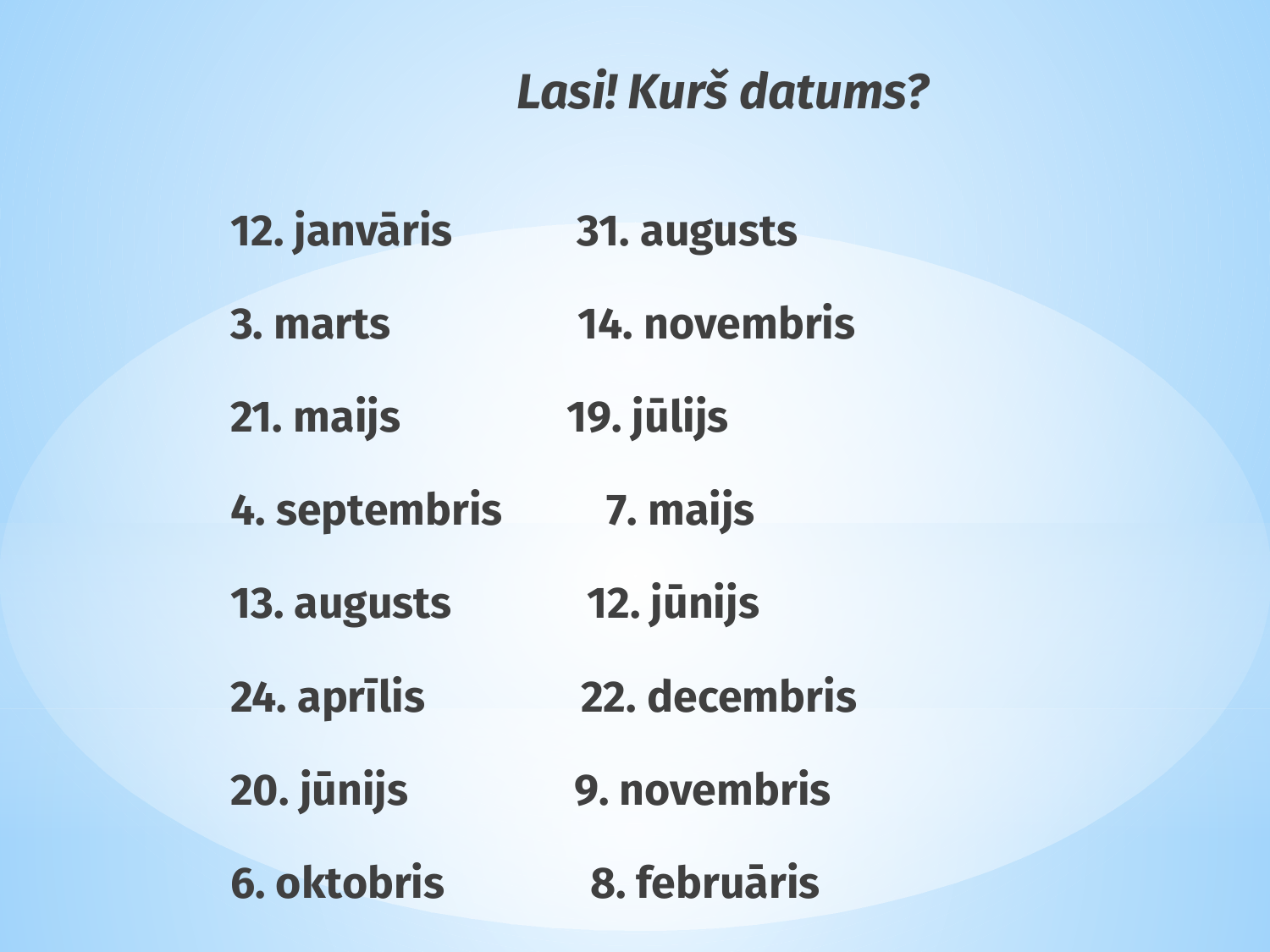

Lasi! Kurš datums?
12. janvāris            31. augusts
3. marts                  14. novembris
21. maijs                19. jūlijs
4. septembris          7. maijs
13. augusts             12. jūnijs
24. aprīlis               22. decembris
20. jūnijs                9. novembris
6. oktobris              8. februāris